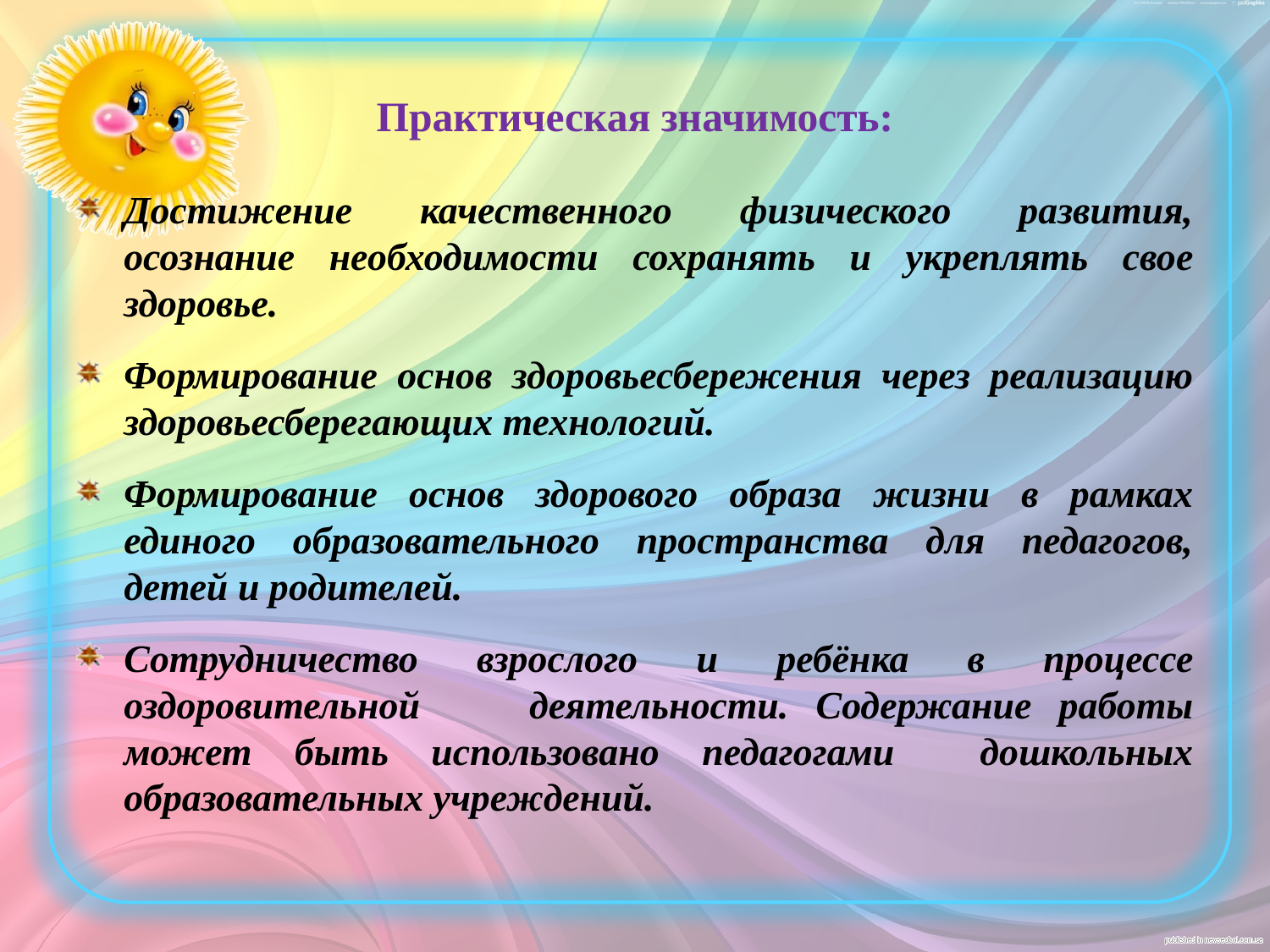

# Практическая значимость:
Достижение качественного физического развития, осознание необходимости сохранять и укреплять свое здоровье.
Формирование основ здоровьесбережения через реализацию здоровьесберегающих технологий.
Формирование основ здорового образа жизни в рамках единого образовательного пространства для педагогов, детей и родителей.
Сотрудничество взрослого и ребёнка в процессе оздоровительной    деятельности. Содержание работы может быть использовано педагогами  дошкольных образовательных учреждений.